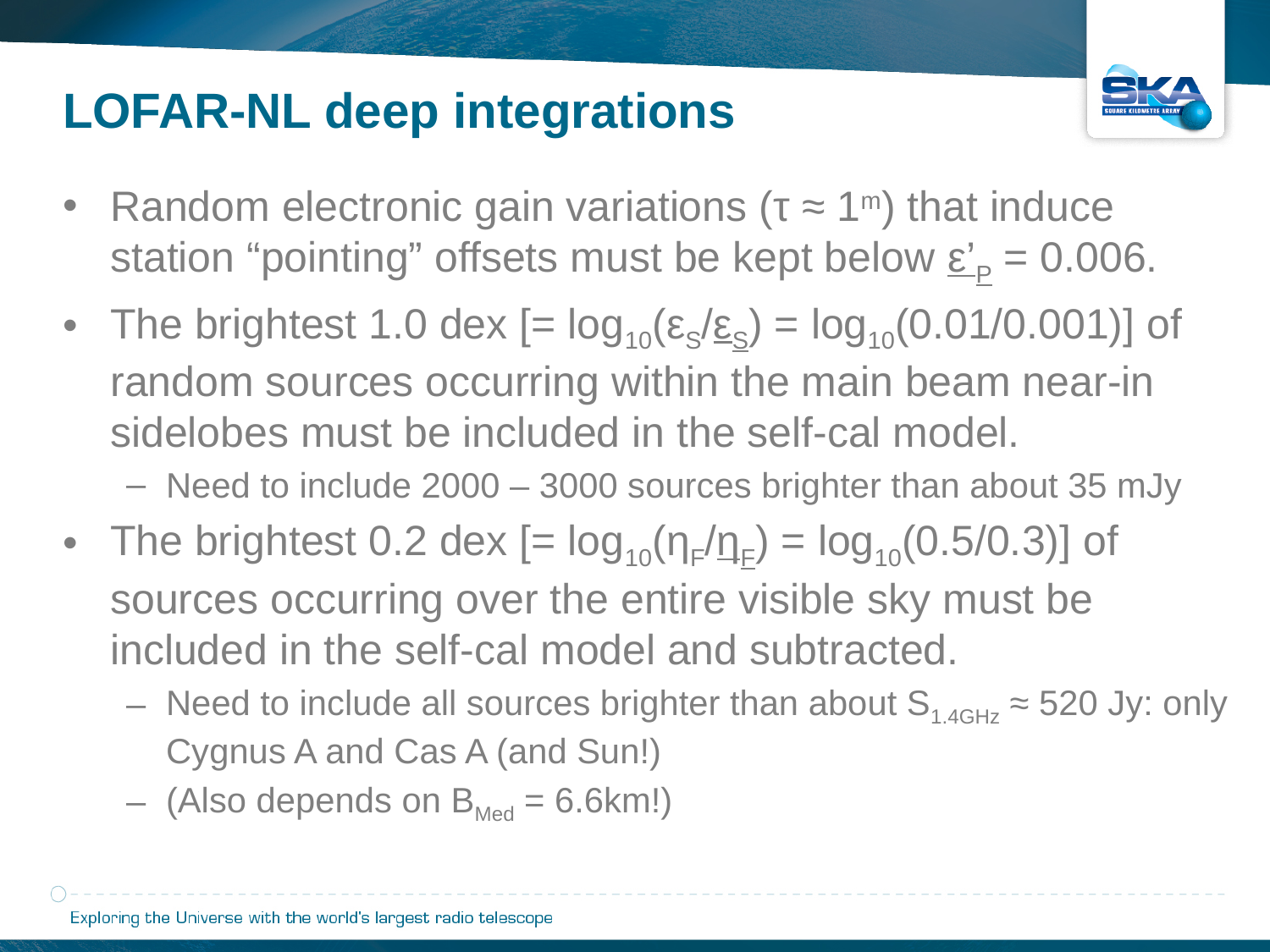

LOFAR-NL deep integrations
Random electronic gain variations (τ ≈ 1m) that induce station “pointing” offsets must be kept below ε’P = 0.006.
The brightest 1.0 dex [= log10(εS/εS) = log10(0.01/0.001)] of random sources occurring within the main beam near-in sidelobes must be included in the self-cal model.
Need to include 2000 – 3000 sources brighter than about 35 mJy
The brightest 0.2 dex [= log10(ηF/ηF) = log10(0.5/0.3)] of sources occurring over the entire visible sky must be included in the self-cal model and subtracted.
Need to include all sources brighter than about S1.4GHz ≈ 520 Jy: only Cygnus A and Cas A (and Sun!)
(Also depends on BMed = 6.6km!)